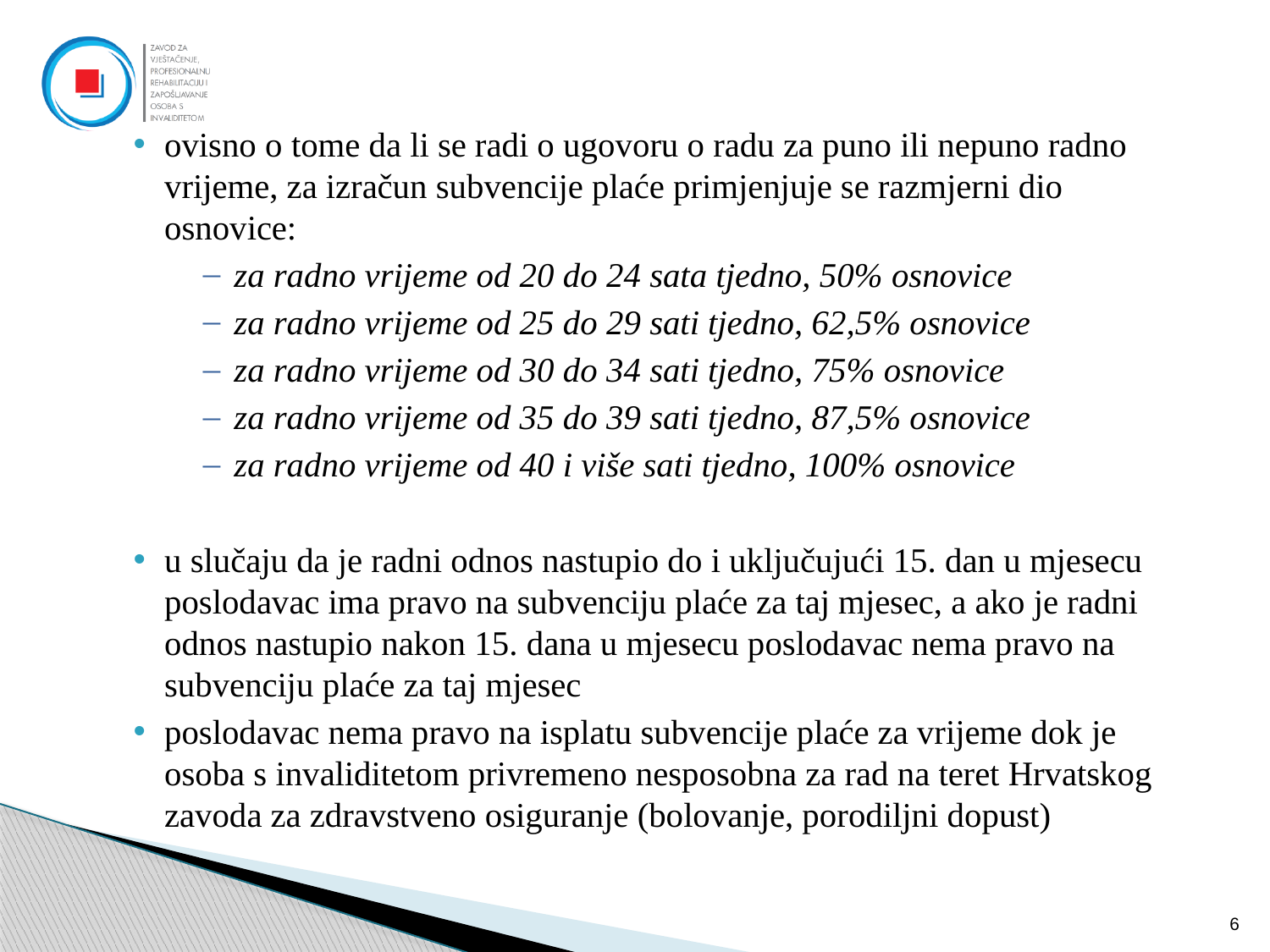

ovisno o tome da li se radi o ugovoru o radu za puno ili nepuno radno vrijeme, za izračun subvencije plaće primjenjuje se razmjerni dio osnovice:
za radno vrijeme od 20 do 24 sata tjedno, 50% osnovice
za radno vrijeme od 25 do 29 sati tjedno, 62,5% osnovice
za radno vrijeme od 30 do 34 sati tjedno, 75% osnovice
za radno vrijeme od 35 do 39 sati tjedno, 87,5% osnovice
za radno vrijeme od 40 i više sati tjedno, 100% osnovice

u slučaju da je radni odnos nastupio do i uključujući 15. dan u mjesecu poslodavac ima pravo na subvenciju plaće za taj mjesec, a ako je radni odnos nastupio nakon 15. dana u mjesecu poslodavac nema pravo na subvenciju plaće za taj mjesec
poslodavac nema pravo na isplatu subvencije plaće za vrijeme dok je osoba s invaliditetom privremeno nesposobna za rad na teret Hrvatskog zavoda za zdravstveno osiguranje (bolovanje, porodiljni dopust)
#
6